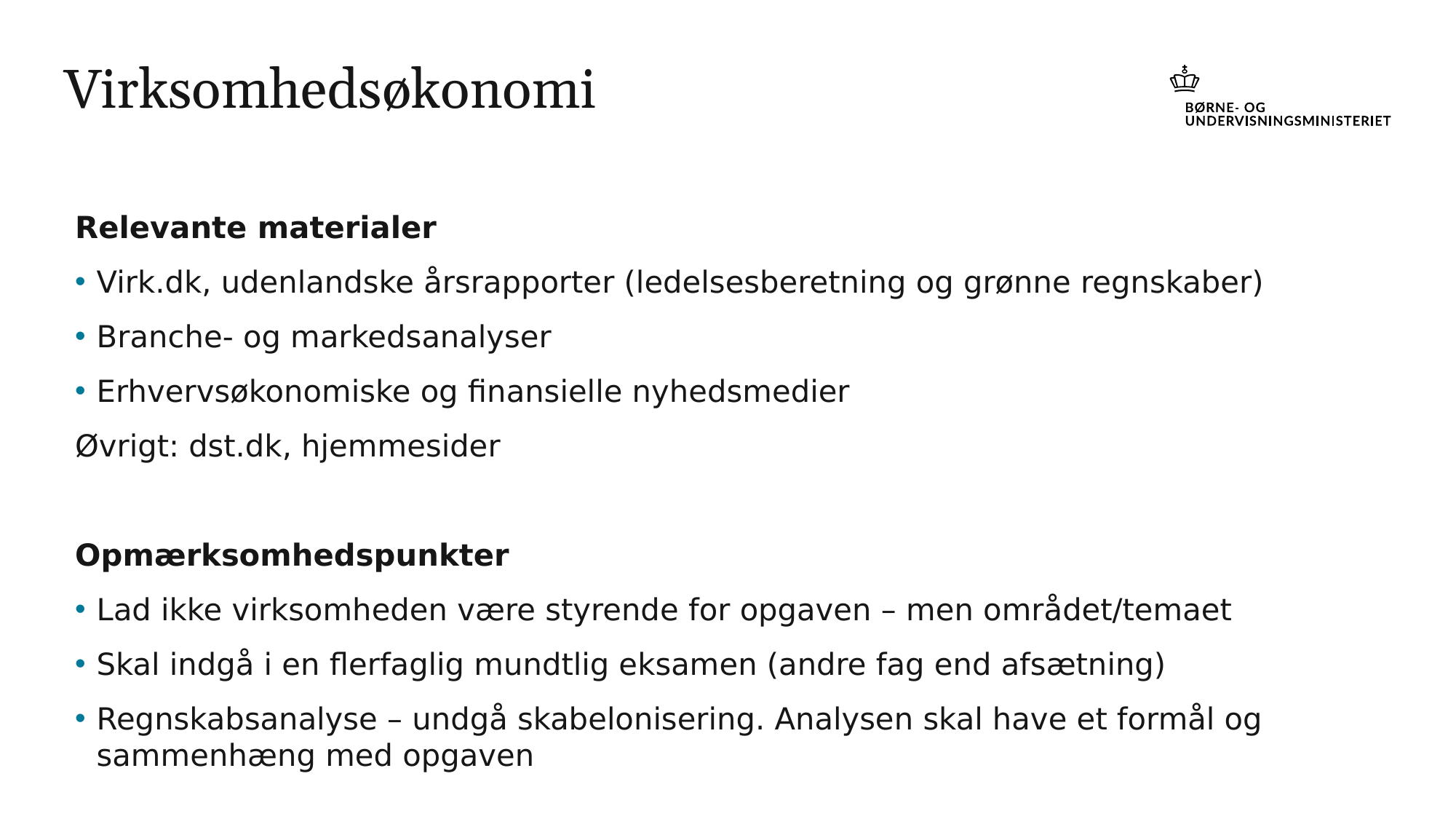

# Virksomhedsøkonomi
Relevante materialer
Virk.dk, udenlandske årsrapporter (ledelsesberetning og grønne regnskaber)
Branche- og markedsanalyser
Erhvervsøkonomiske og finansielle nyhedsmedier
Øvrigt: dst.dk, hjemmesider

Opmærksomhedspunkter
Lad ikke virksomheden være styrende for opgaven – men området/temaet
Skal indgå i en flerfaglig mundtlig eksamen (andre fag end afsætning)
Regnskabsanalyse – undgå skabelonisering. Analysen skal have et formål og sammenhæng med opgaven